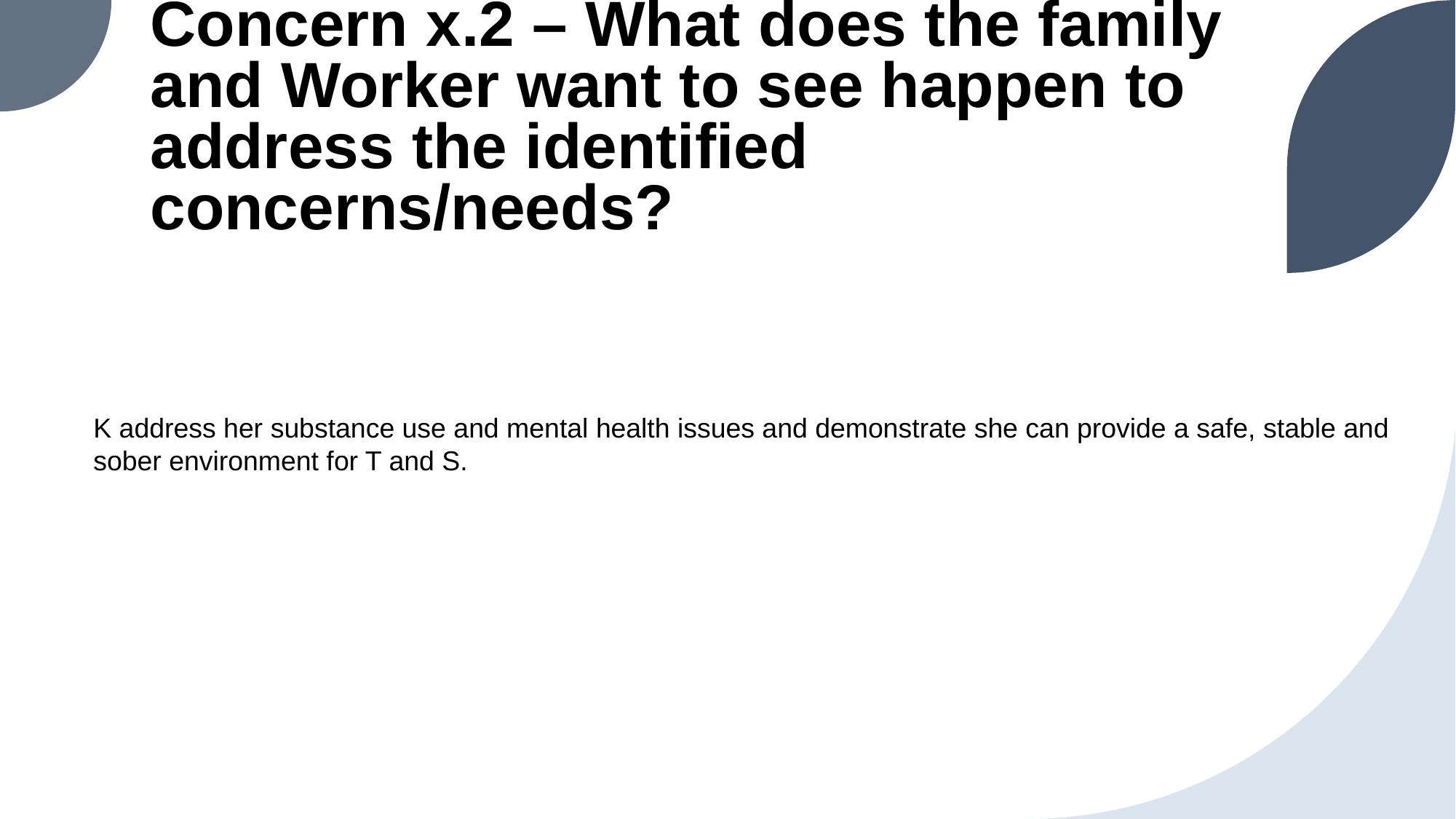

# Concern x.2 – What does the family and Worker want to see happen to address the identified concerns/needs?
AKA Desired outcome

K address her substance use and mental health issues and demonstrate she can provide a safe, stable and sober environment for T and S.